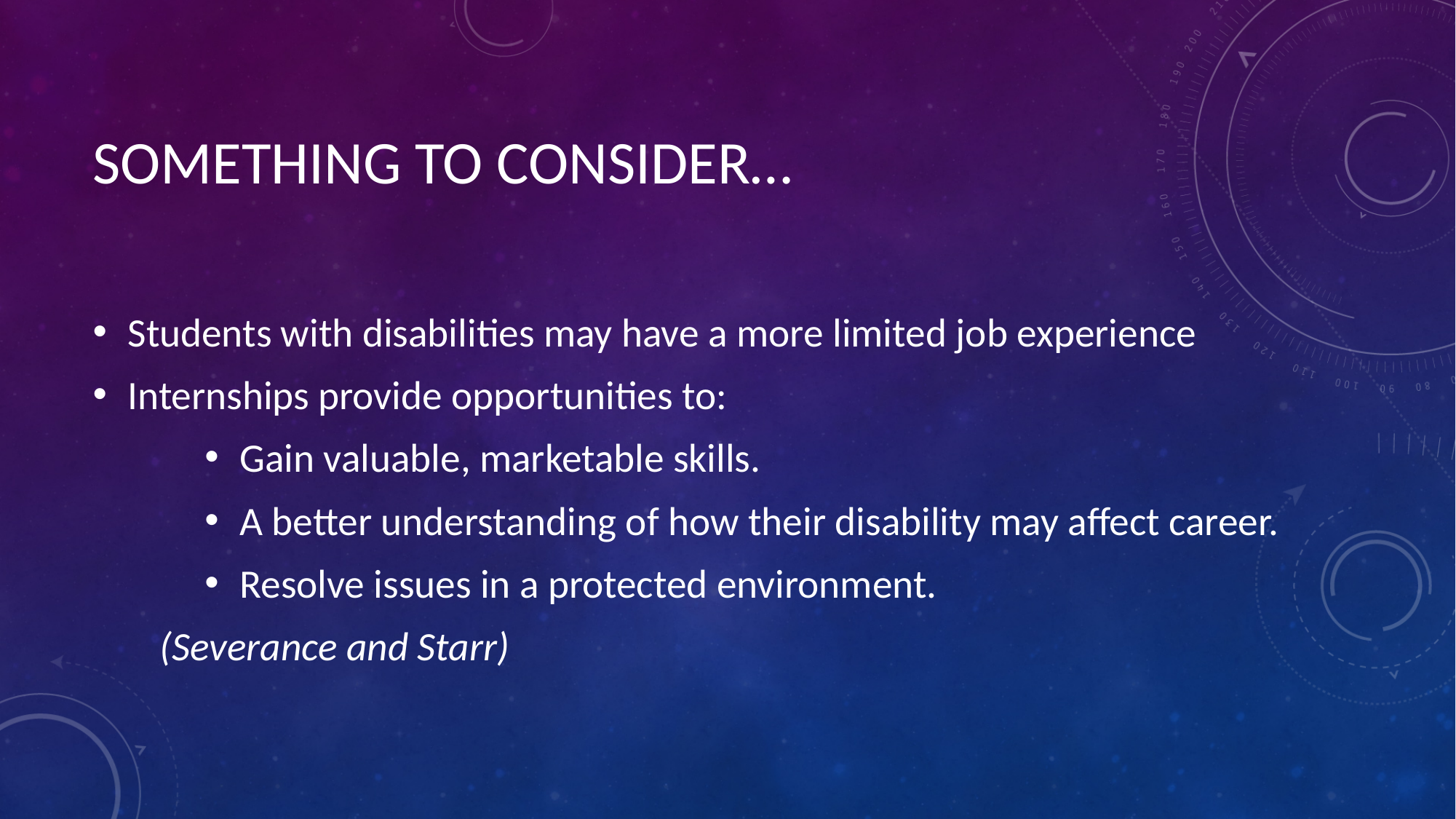

# Something to consider…

Students with disabilities may have a more limited job experience
Internships provide opportunities to:
Gain valuable, marketable skills.
A better understanding of how their disability may affect career.
Resolve issues in a protected environment.
(Severance and Starr)